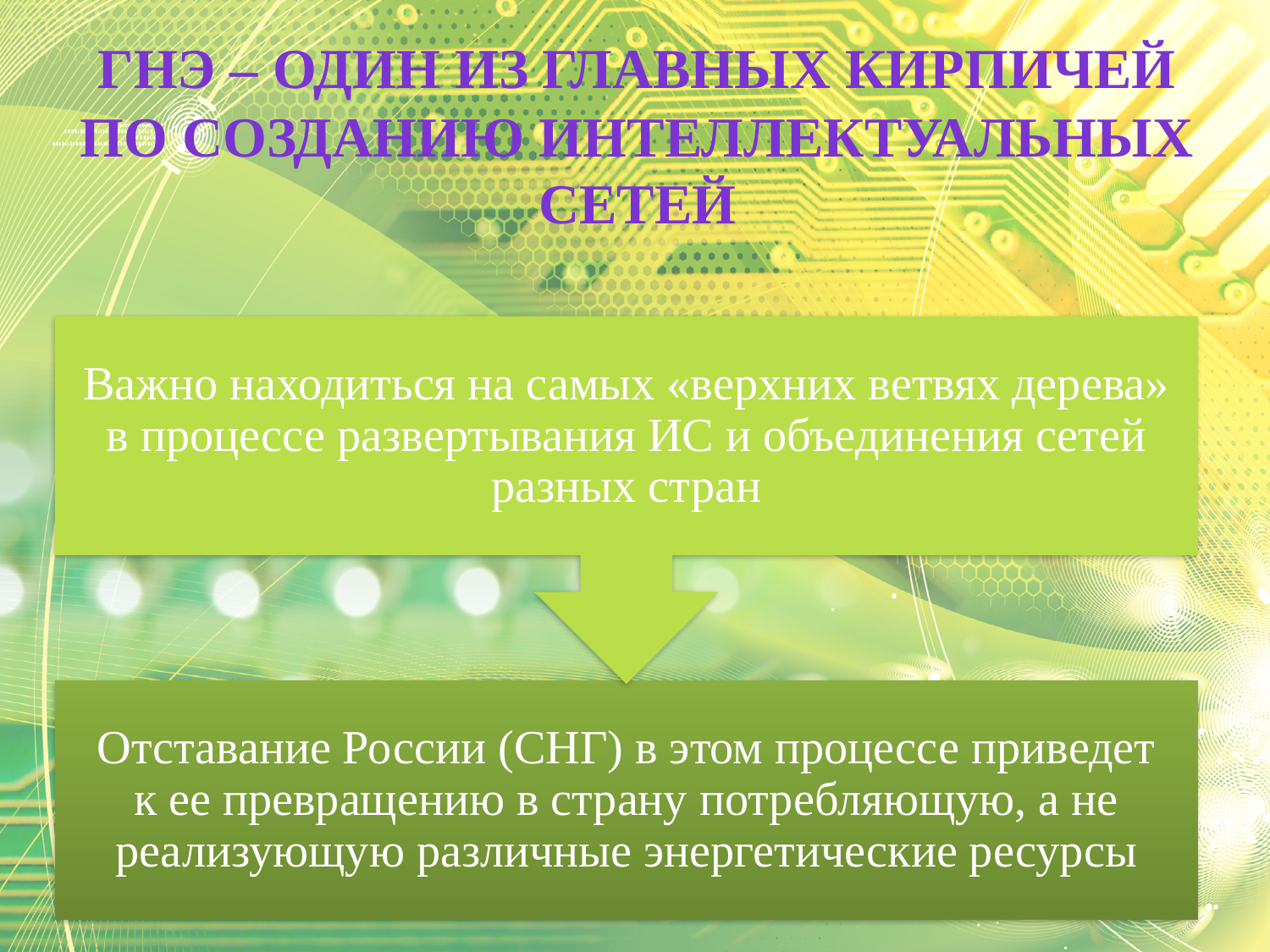

Гнэ – один из главных кирпичей по созданию интеллектуальных сетей
Отставание России (СНГ) в этом процессе приведет к ее превращению в страну потребляющую, а не реализующую различные энергетические ресурсы
Важно находиться на самых «верхних ветвях дерева» в процессе развертывания ИС и объединения сетей разных стран